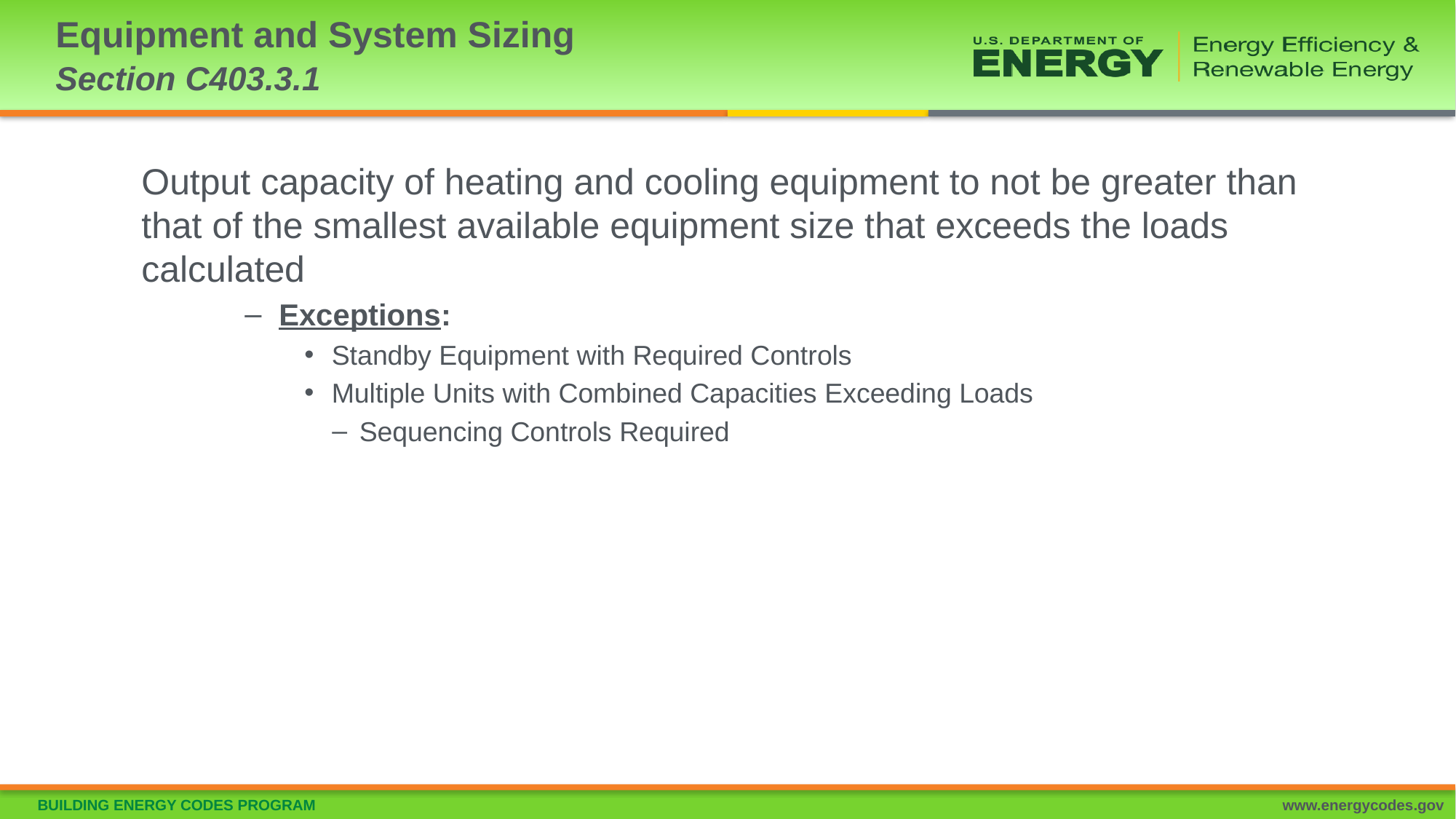

# Equipment and System Sizing Section C403.3.1
Output capacity of heating and cooling equipment to not be greater than that of the smallest available equipment size that exceeds the loads calculated
Exceptions:
Standby Equipment with Required Controls
Multiple Units with Combined Capacities Exceeding Loads
Sequencing Controls Required